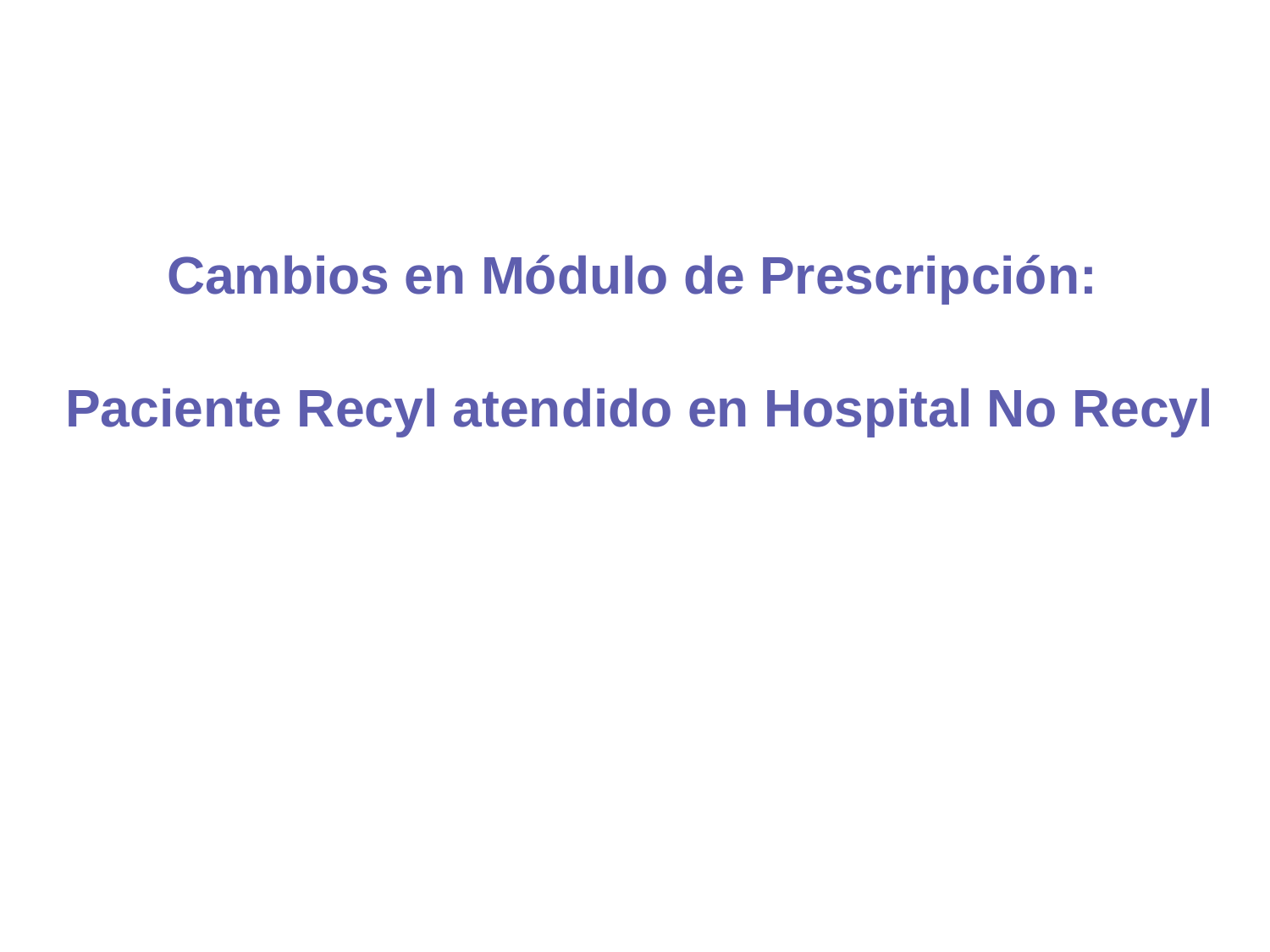

# Cambios en Módulo de Prescripción: Paciente Recyl atendido en Hospital No Recyl